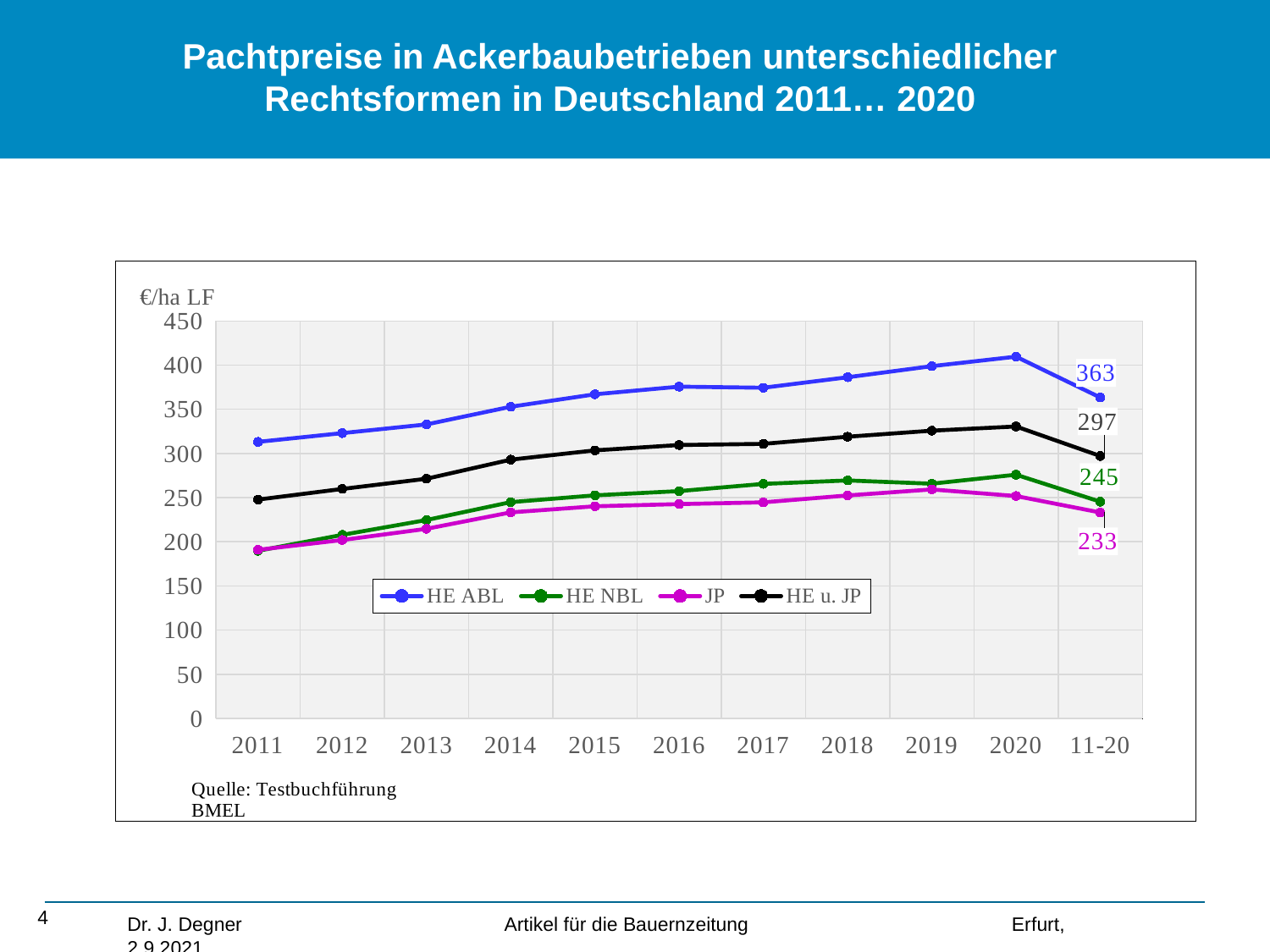

# Pachtpreise in Ackerbaubetrieben unterschiedlicher Rechtsformen in Deutschland 2011… 2020

### Chart

| Category | HE ABL | HE NBL | JP | HE u. JP |
|---|---|---|---|---|
| 2011 | 313.196008020267 | 189.800238628998 | 190.911581738215 | 247.8307460552209 |
| 2012 | 323.067907728226 | 207.862563306901 | 202.041504096696 | 259.8628024228385 |
| 2013 | 332.913557650909 | 224.664081681881 | 214.731850965798 | 271.44631709837836 |
| 2014 | 352.933143853217 | 244.949876257968 | 233.37228911785 | 293.04163227617255 |
| 2015 | 367.039685114631 | 252.630568232979 | 240.219376059095 | 303.5644952498671 |
| 2016 | 375.679347580561 | 257.451755146259 | 242.757974026042 | 309.5978616543042 |
| 2017 | 374.434394769976 | 265.61175552626 | 244.694881002296 | 310.91519028650396 |
| 2018 | 386.351580780316 | 269.519943563555 | 252.528175838053 | 318.9857685691322 |
| 2019 | 398.891765013668 | 265.810640005904 | 259.29323228972 | 325.8458083599647 |
| 2020 | 409.634010436774 | 275.990458312877 | 251.869097845171 | 330.61934723096107 |
| 11-20 | 363.41414009485453 | 245.42918806635822 | 233.2419962978936 | 297.17099692033435 |